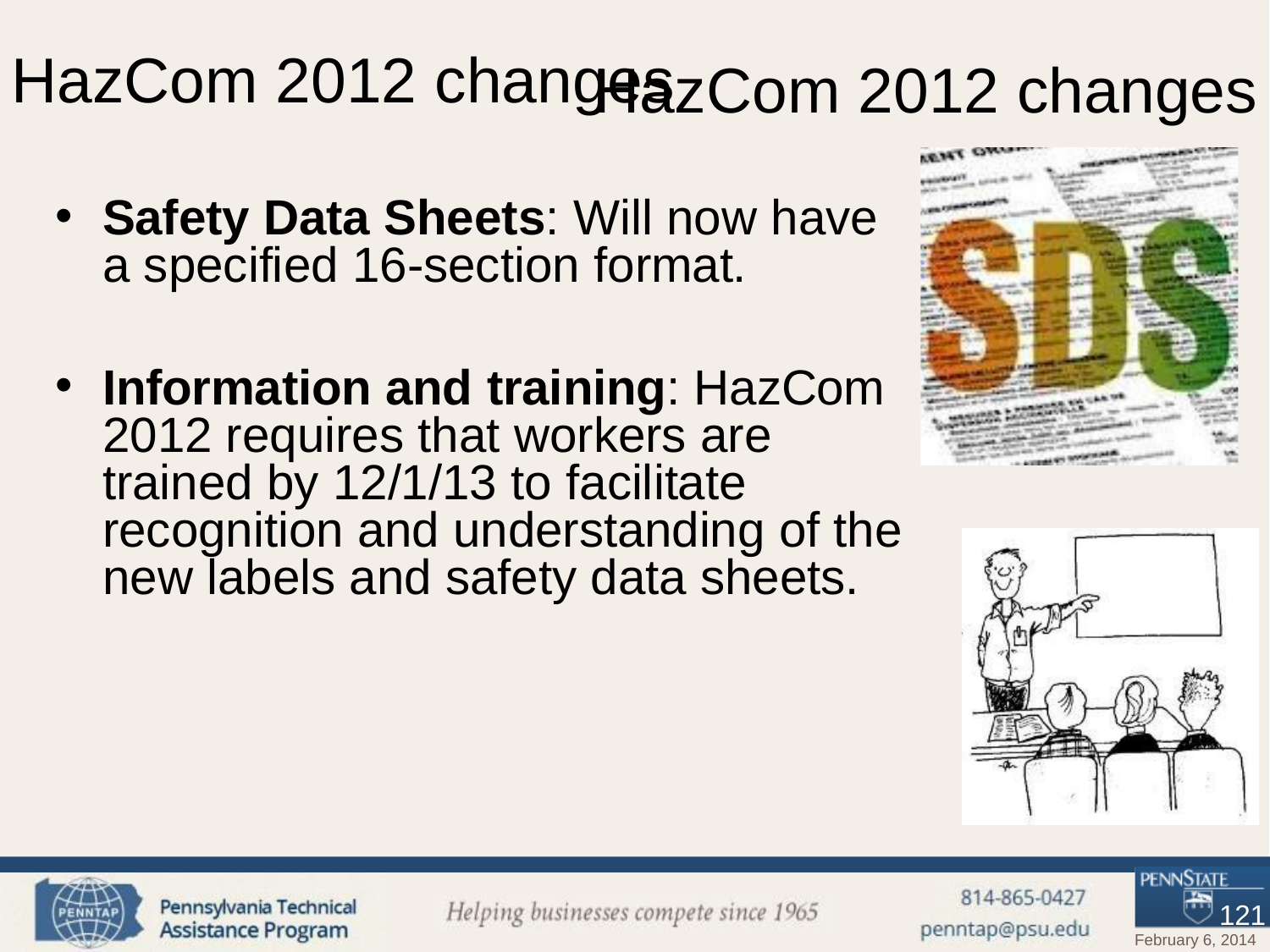

# HazCom 2012 changes
HazCom 2012 changes

Safety Data Sheets: Will now have a specified 16-section format.

Information and training: HazCom 2012 requires that workers are trained by 12/1/13 to facilitate recognition and understanding of the new labels and safety data sheets.

121
February 6, 2014